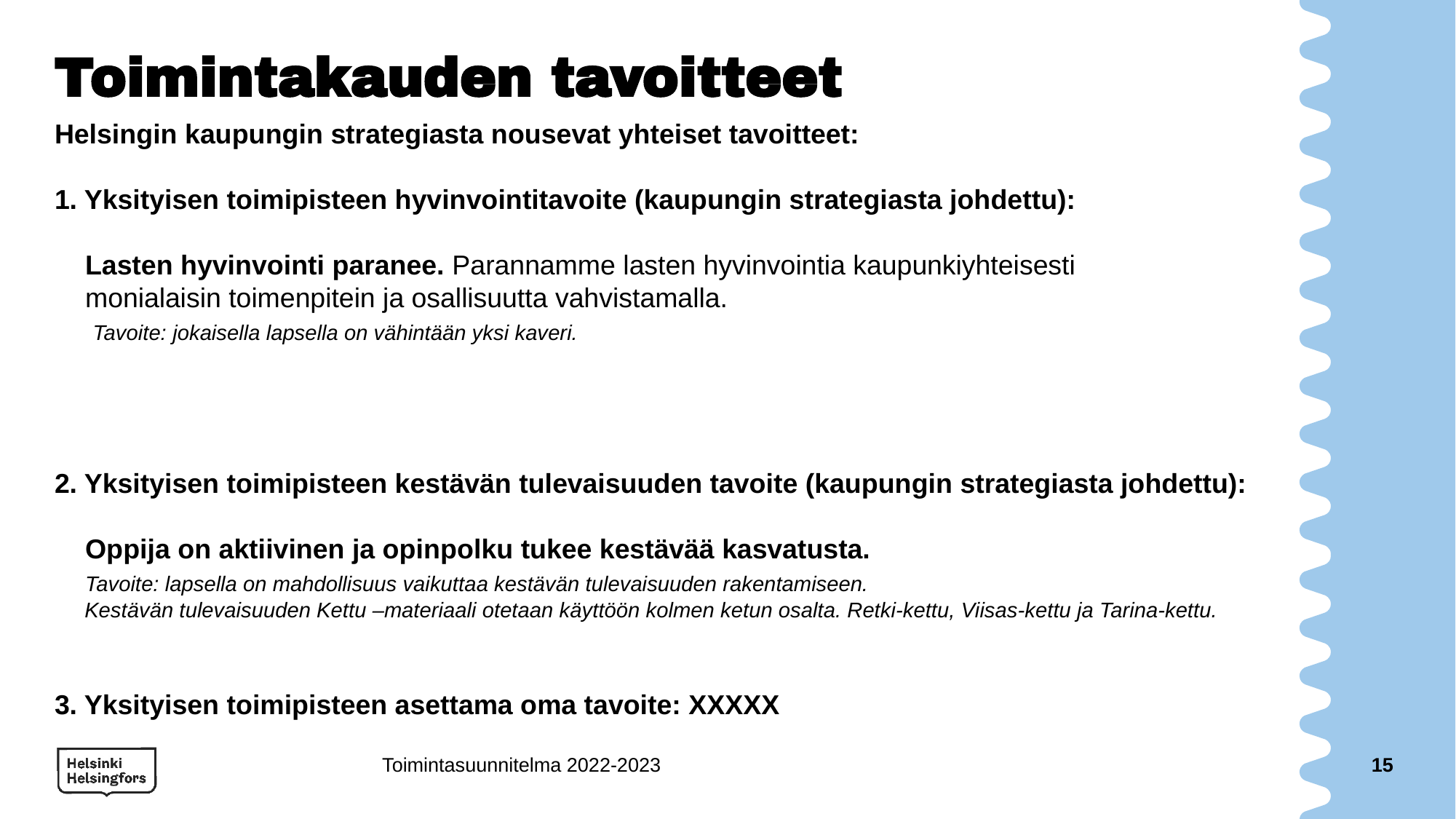

# Toimintakauden tavoitteet
Helsingin kaupungin strategiasta nousevat yhteiset tavoitteet:

1. Yksityisen toimipisteen hyvinvointitavoite (kaupungin strategiasta johdettu):

    Lasten hyvinvointi paranee. Parannamme lasten hyvinvointia kaupunkiyhteisesti
    monialaisin toimenpitein ja osallisuutta vahvistamalla.
     Tavoite: jokaisella lapsella on vähintään yksi kaveri.

2. Yksityisen toimipisteen kestävän tulevaisuuden tavoite (kaupungin strategiasta johdettu):

    Oppija on aktiivinen ja opinpolku tukee kestävää kasvatusta.
    Tavoite: lapsella on mahdollisuus vaikuttaa kestävän tulevaisuuden rakentamiseen.
     Kestävän tulevaisuuden Kettu –materiaali otetaan käyttöön kolmen ketun osalta. Retki-kettu, Viisas-kettu ja Tarina-kettu.

3. Yksityisen toimipisteen asettama oma tavoite: XXXXX

Toimintasuunnitelma 2022-2023
15